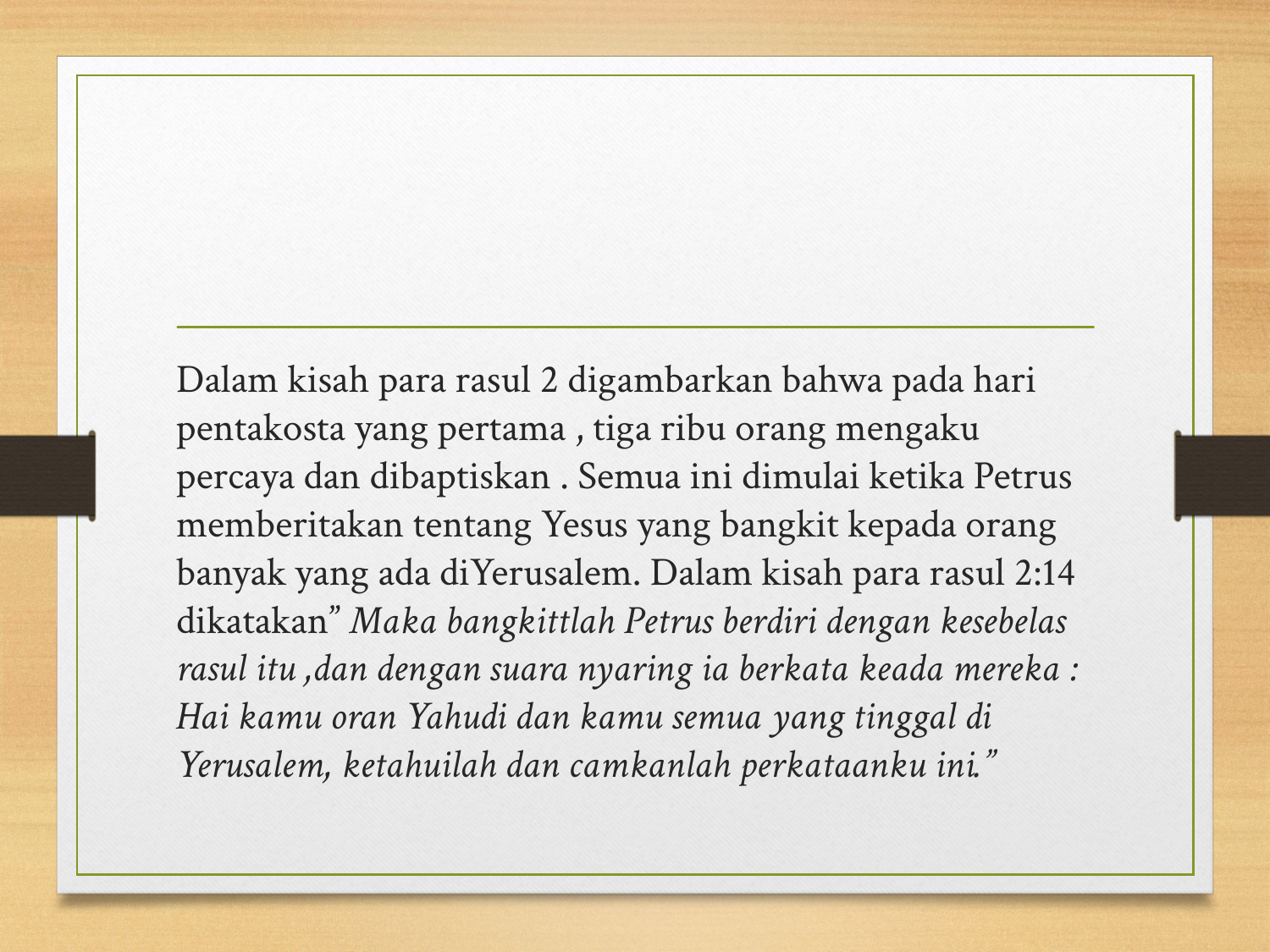

#
Dalam kisah para rasul 2 digambarkan bahwa pada hari pentakosta yang pertama , tiga ribu orang mengaku percaya dan dibaptiskan . Semua ini dimulai ketika Petrus memberitakan tentang Yesus yang bangkit kepada orang banyak yang ada diYerusalem. Dalam kisah para rasul 2:14 dikatakan” Maka bangkittlah Petrus berdiri dengan kesebelas rasul itu ,dan dengan suara nyaring ia berkata keada mereka : Hai kamu oran Yahudi dan kamu semua yang tinggal di Yerusalem, ketahuilah dan camkanlah perkataanku ini.”